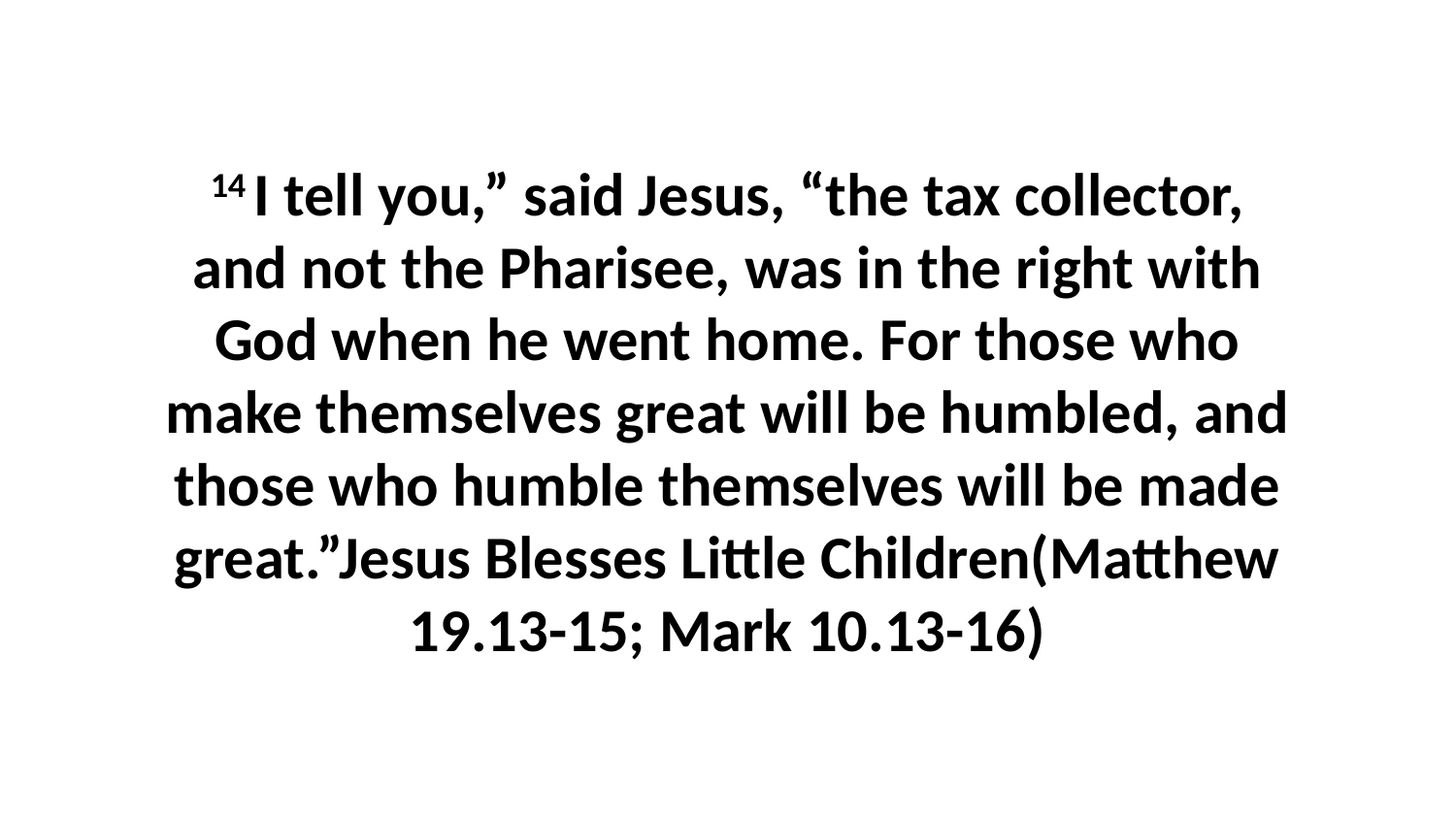

14 I tell you,” said Jesus, “the tax collector, and not the Pharisee, was in the right with God when he went home. For those who make themselves great will be humbled, and those who humble themselves will be made great.”Jesus Blesses Little Children(Matthew 19.13-15; Mark 10.13-16)